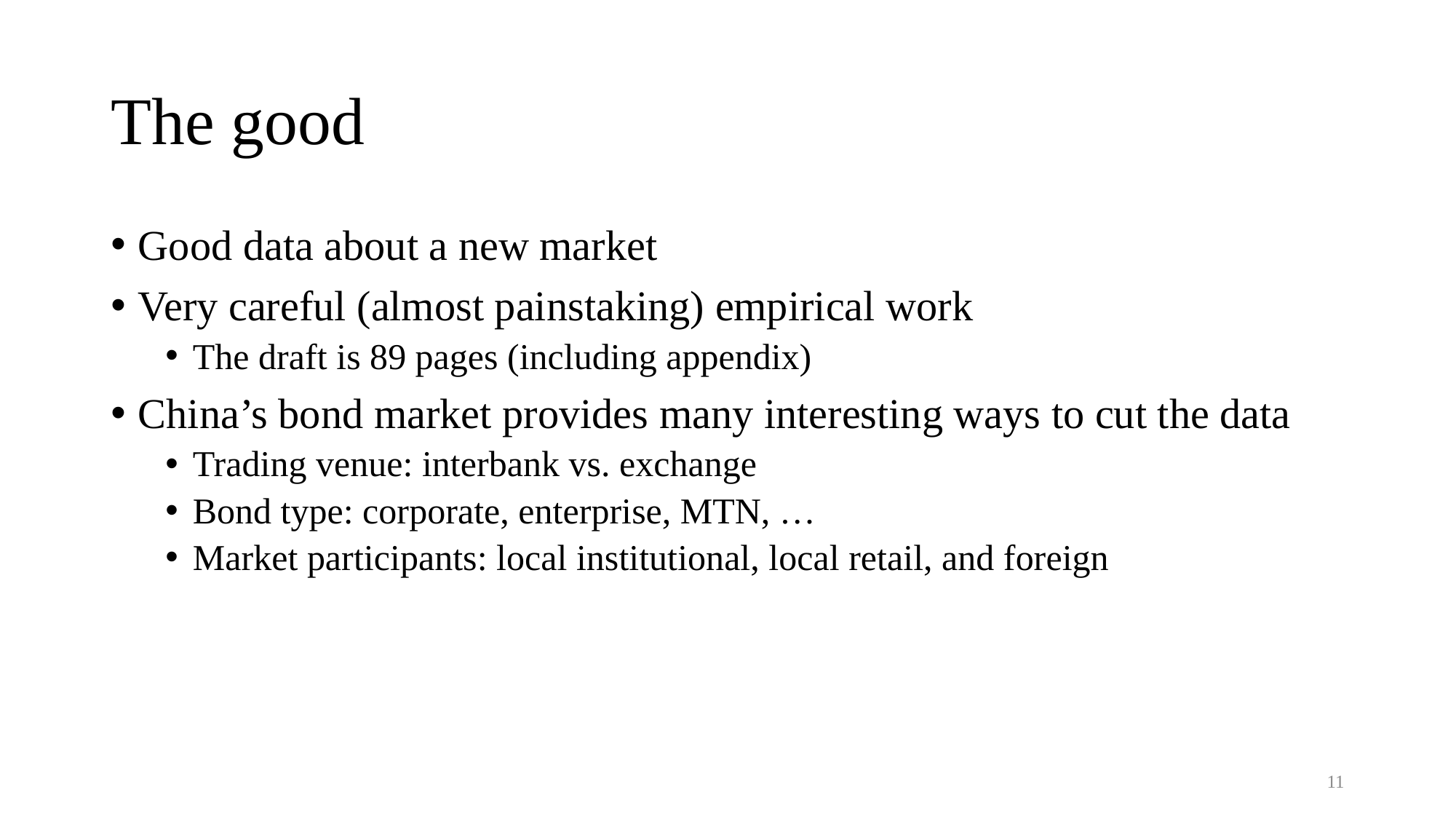

# The good
Good data about a new market
Very careful (almost painstaking) empirical work
The draft is 89 pages (including appendix)
China’s bond market provides many interesting ways to cut the data
Trading venue: interbank vs. exchange
Bond type: corporate, enterprise, MTN, …
Market participants: local institutional, local retail, and foreign

11